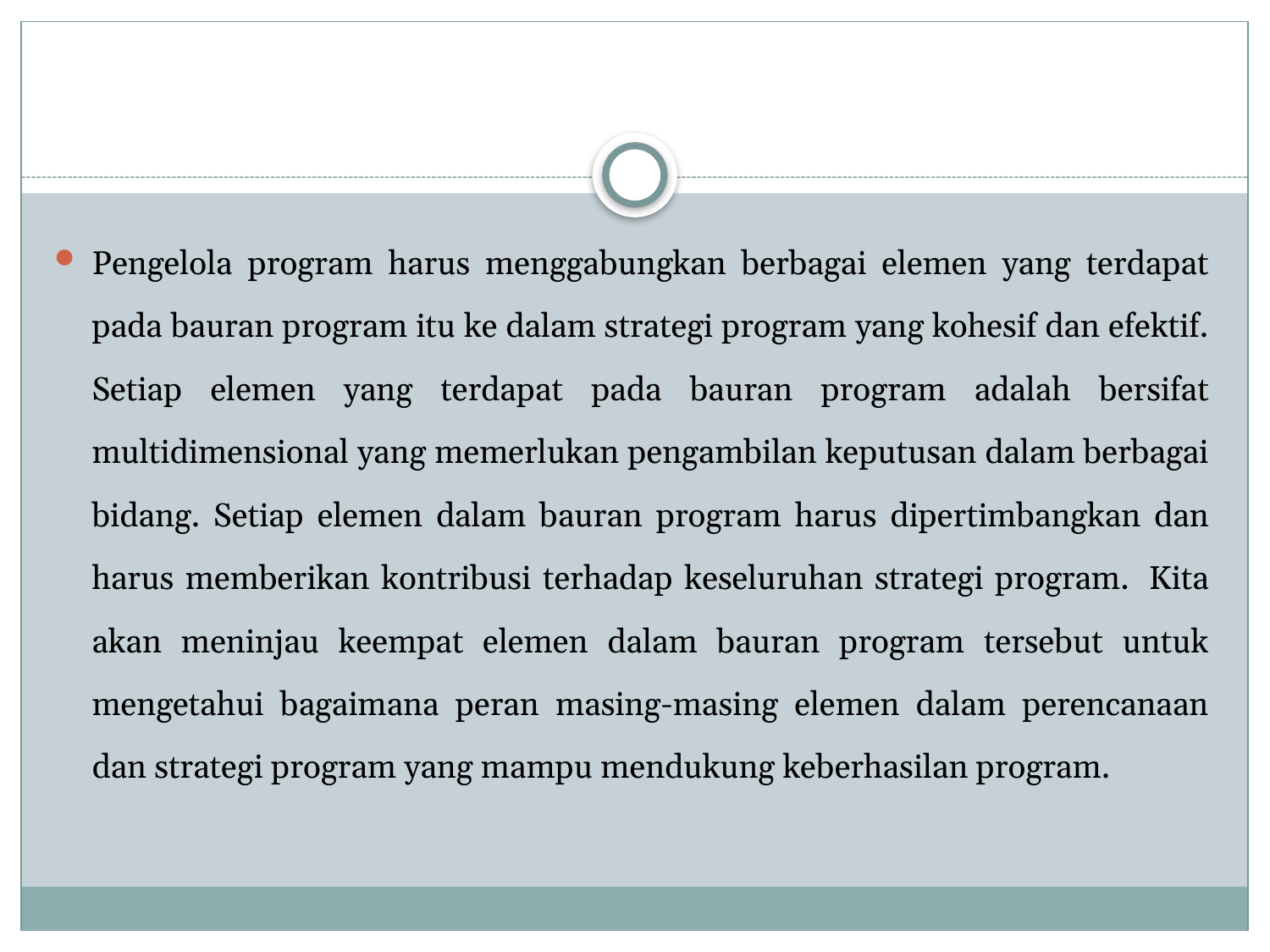

#
Pengelola program harus menggabungkan berbagai elemen yang terdapat pada bauran program itu ke dalam strategi program yang kohesif dan efektif. Setiap elemen yang terdapat pada bauran program adalah bersifat multidimensional yang memerlukan pengambilan keputusan dalam berbagai bidang. Setiap elemen dalam bauran program harus dipertimbangkan dan harus memberikan kontribusi terhadap keseluruhan strategi program.  Kita akan meninjau keempat elemen dalam bauran program tersebut untuk mengetahui bagaimana peran masing-masing elemen dalam perencanaan dan strategi program yang mampu mendukung keberhasilan program.